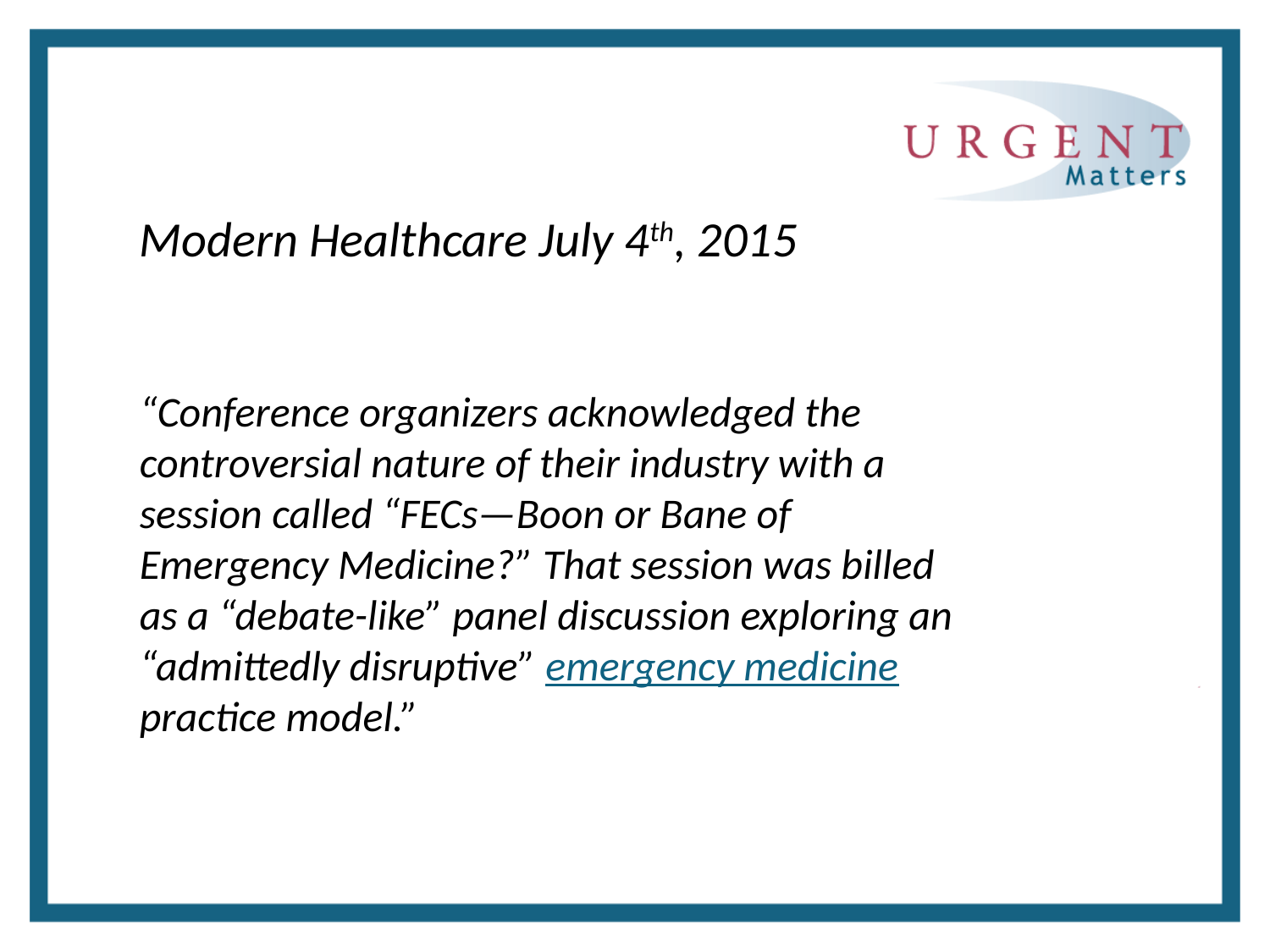

Modern Healthcare July 4th, 2015

“Conference organizers acknowledged the controversial nature of their industry with a session called “FECs—Boon or Bane of Emergency Medicine?” That session was billed as a “debate-like” panel discussion exploring an “admittedly disruptive” emergency medicine practice model.”